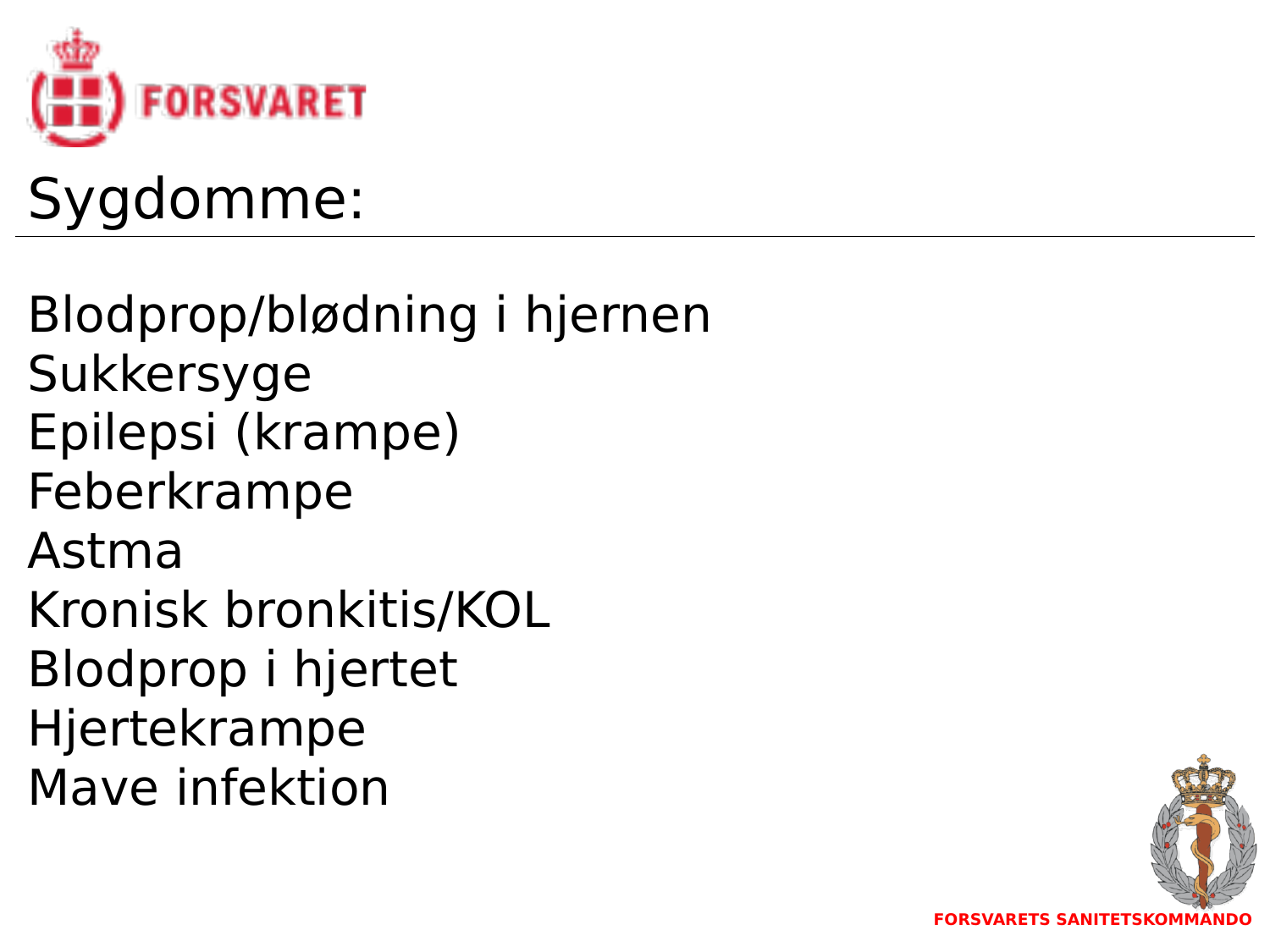

Sygdomme:
Blodprop/blødning i hjernen
Sukkersyge
Epilepsi (krampe)
Feberkrampe
Astma
Kronisk bronkitis/KOL
Blodprop i hjertet
Hjertekrampe
Mave infektion